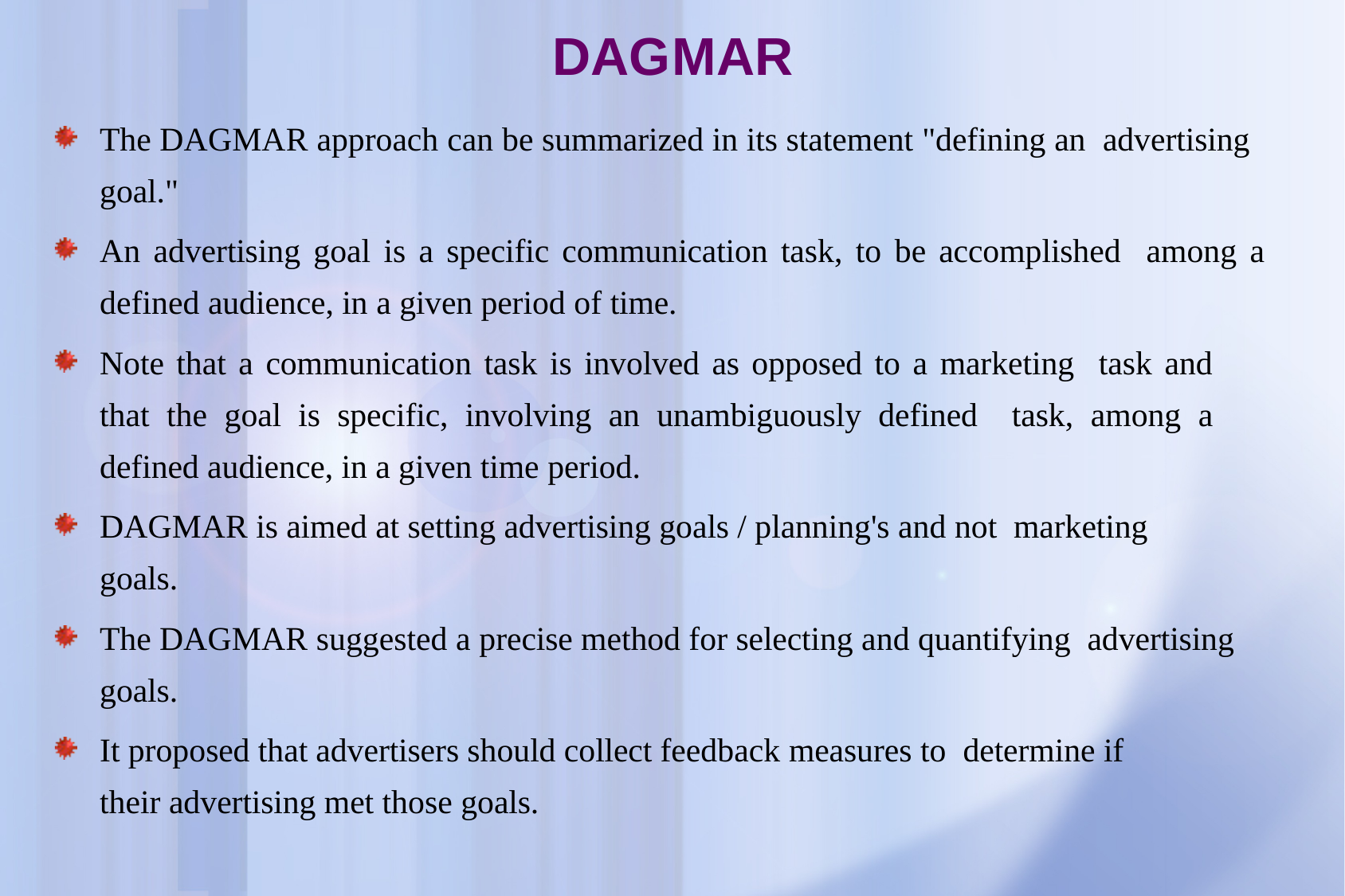

# DAGMAR
The DAGMAR approach can be summarized in its statement "defining an  advertising goal."
An advertising goal is a specific communication task, to be accomplished  among a defined audience, in a given period of time.
Note that a communication task is involved as opposed to a marketing  task and that the goal is specific, involving an unambiguously defined  task, among a defined audience, in a given time period.
DAGMAR is aimed at setting advertising goals / planning's and not  marketing goals.
The DAGMAR suggested a precise method for selecting and quantifying  advertising goals.
It proposed that advertisers should collect feedback measures to  determine if their advertising met those goals.